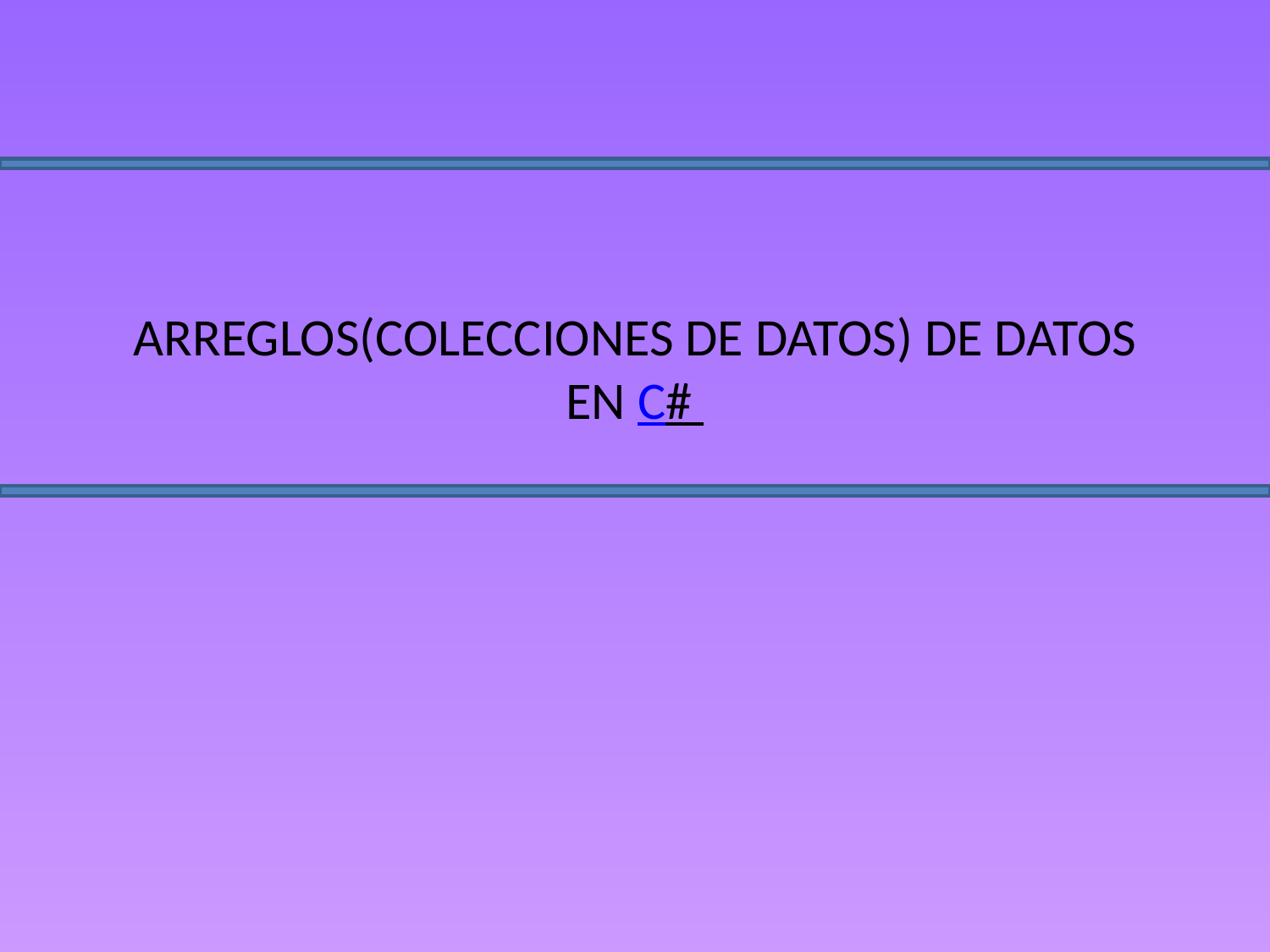

# ARREGLOS(COLECCIONES DE DATOS) DE DATOS EN C#